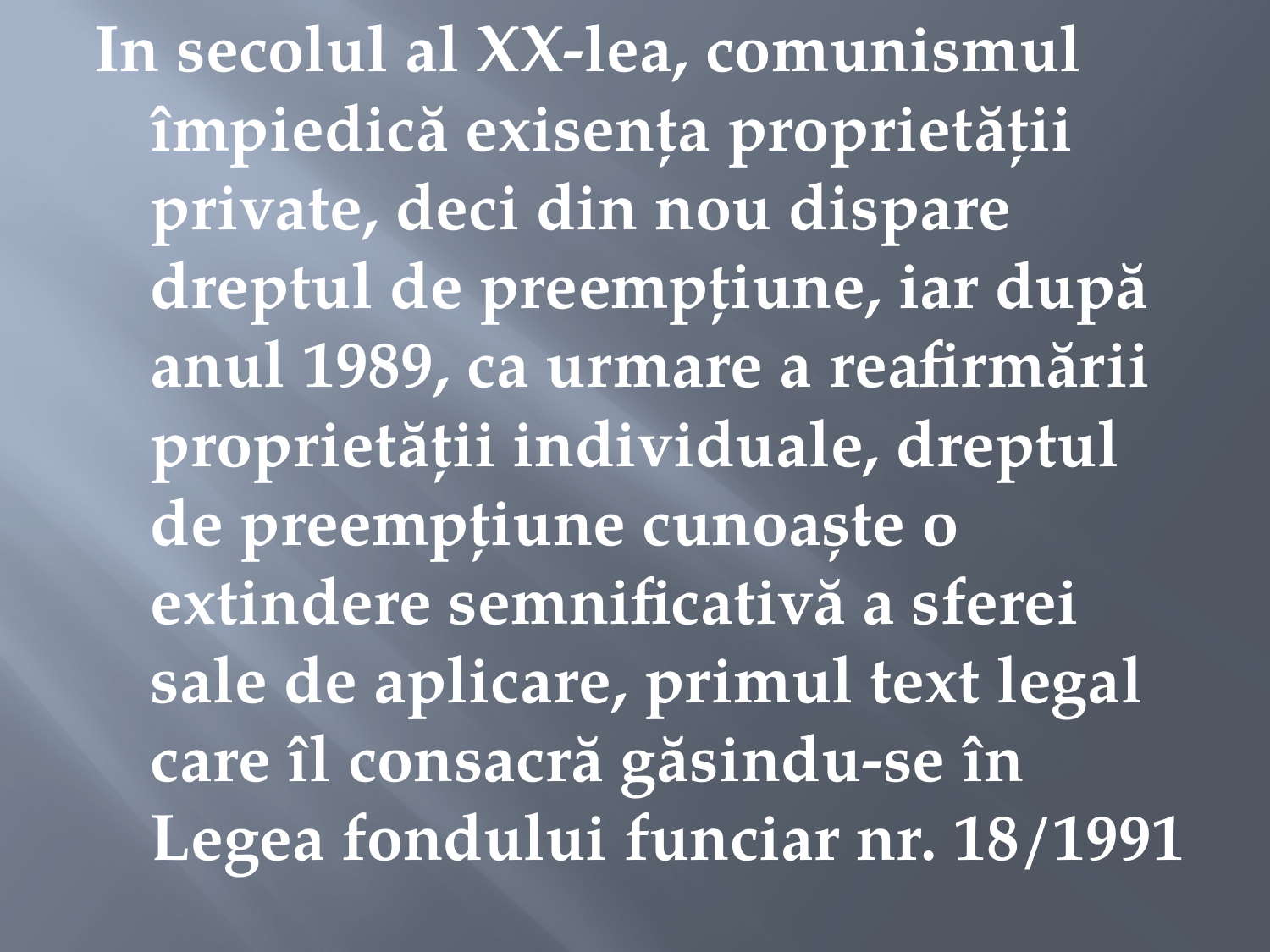

In secolul al XX-lea, comunismul împiedică exisența proprietății private, deci din nou dispare dreptul de preempțiune, iar după anul 1989, ca urmare a reafirmării proprietății individuale, dreptul de preempțiune cunoaște o extindere semnificativă a sferei sale de aplicare, primul text legal care îl consacră găsindu-se în Legea fondului funciar nr. 18/1991
#